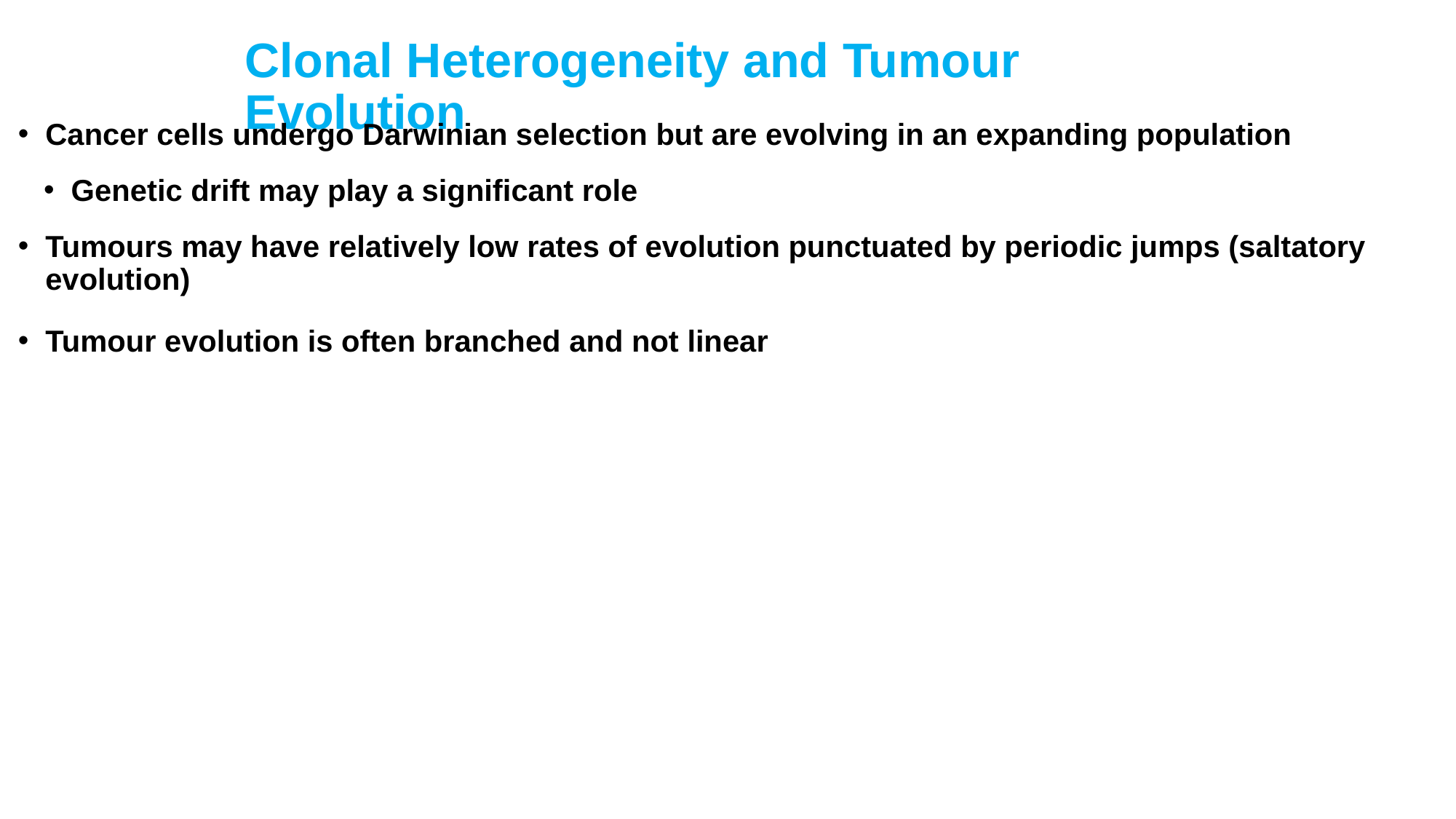

Clonal Heterogeneity and Tumour Evolution
Cancer cells undergo Darwinian selection but are evolving in an expanding population
Genetic drift may play a significant role
Tumours may have relatively low rates of evolution punctuated by periodic jumps (saltatory evolution)
Tumour evolution is often branched and not linear